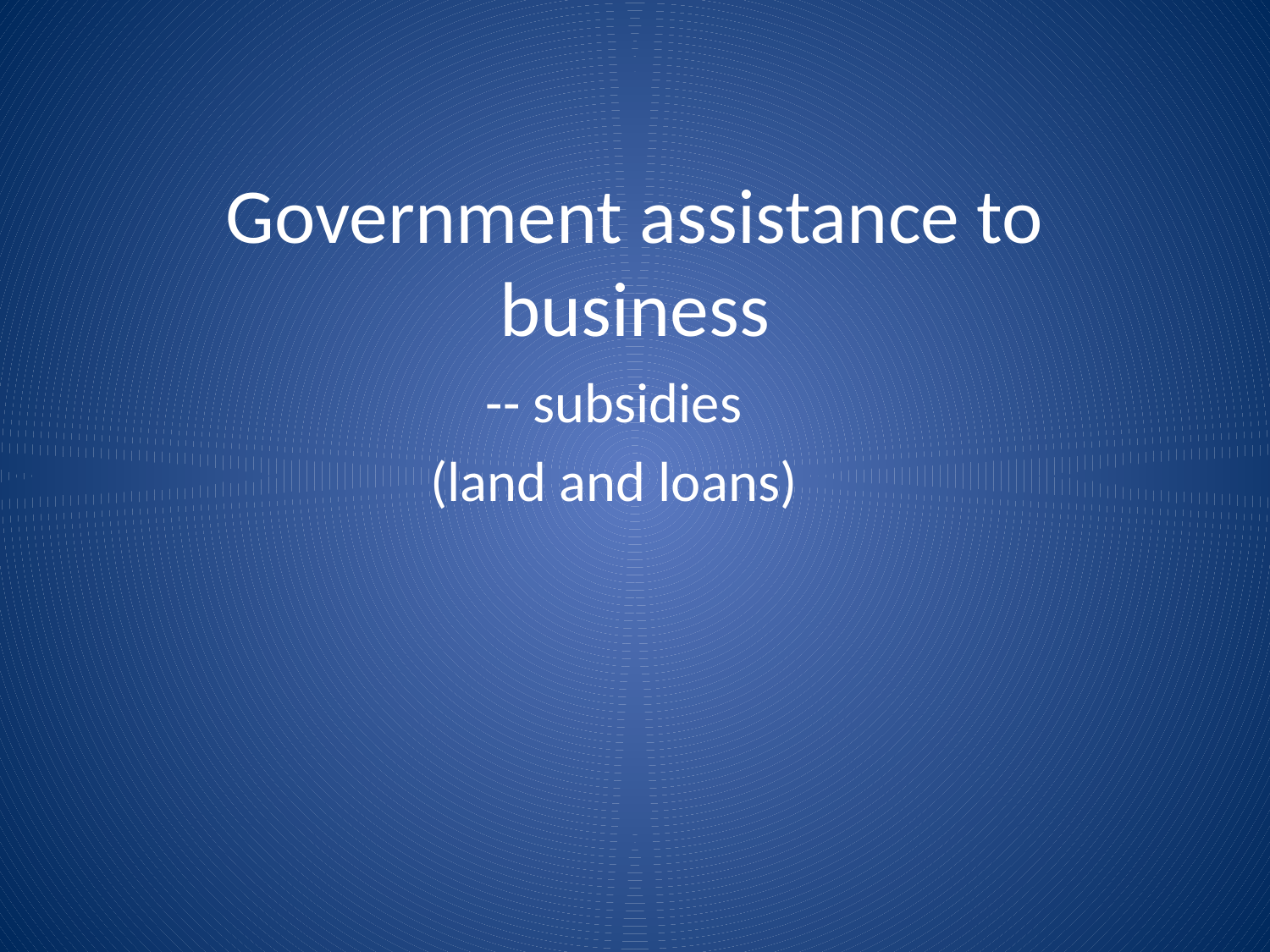

# Government assistance to business
-- subsidies
(land and loans)